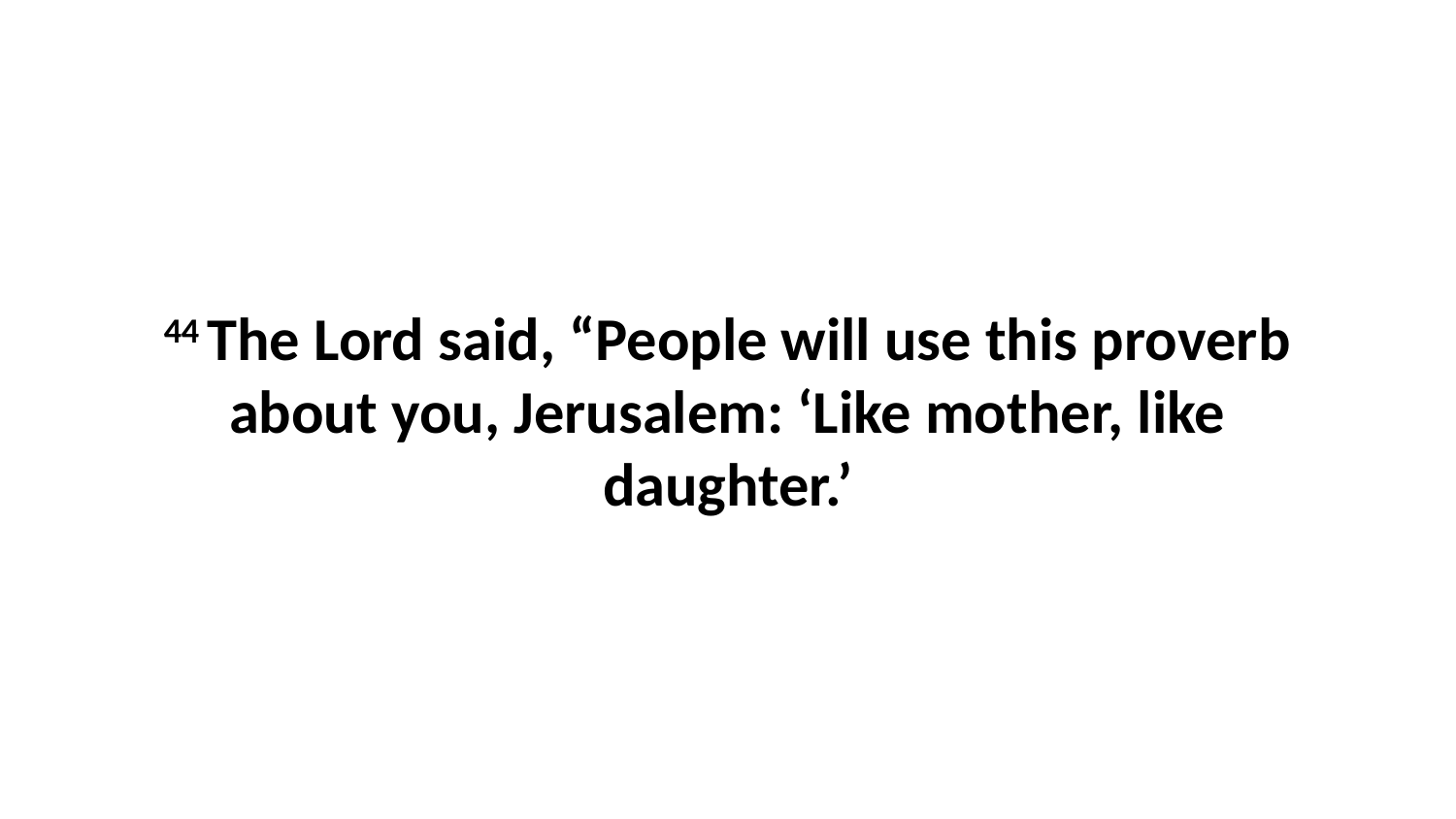

44 The Lord said, “People will use this proverb about you, Jerusalem: ‘Like mother, like daughter.’